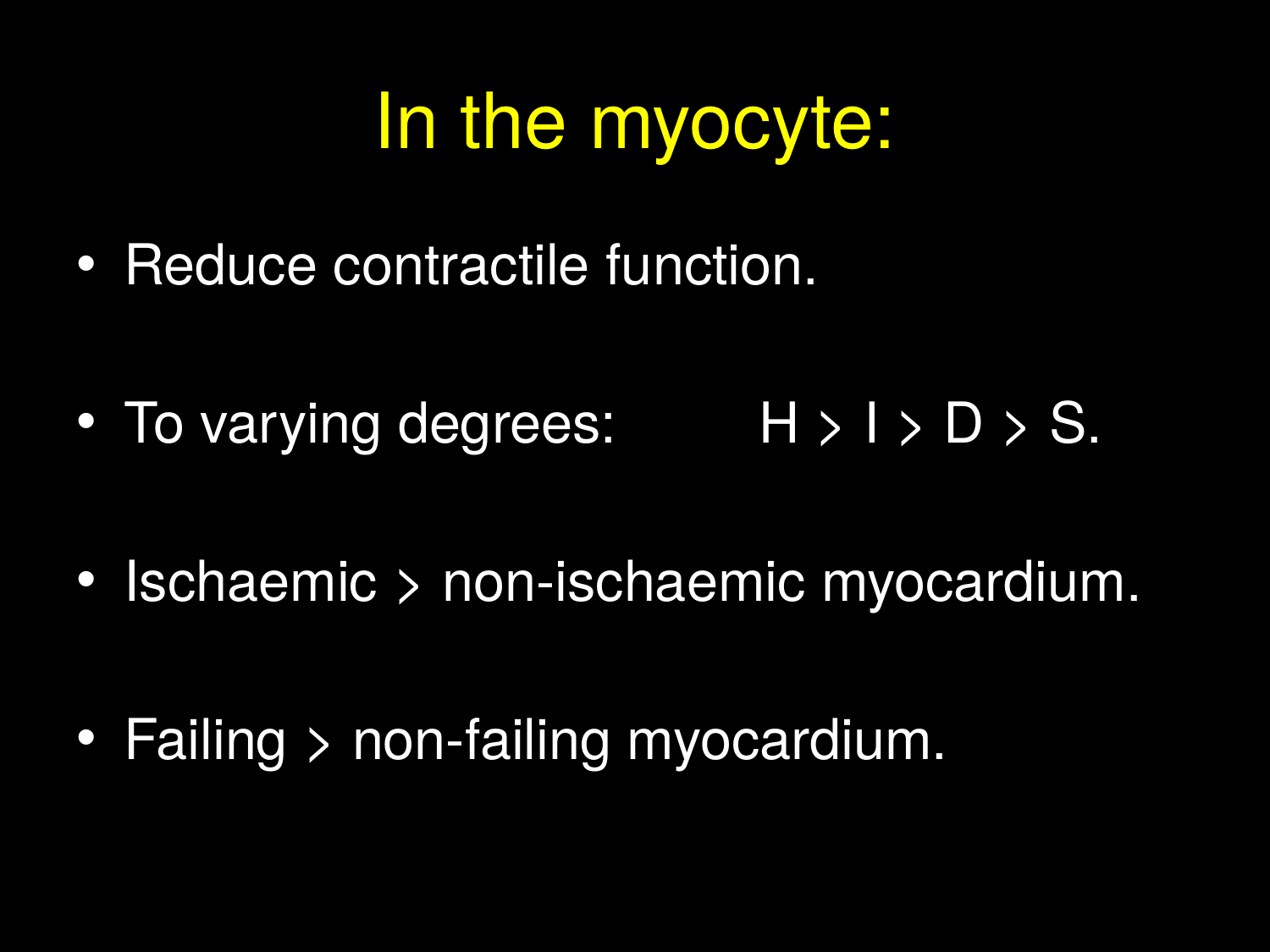

# In the myocyte:
Reduce contractile function.

To varying degrees: 	H > I > D > S.

Ischaemic > non-ischaemic myocardium.

Failing > non-failing myocardium.